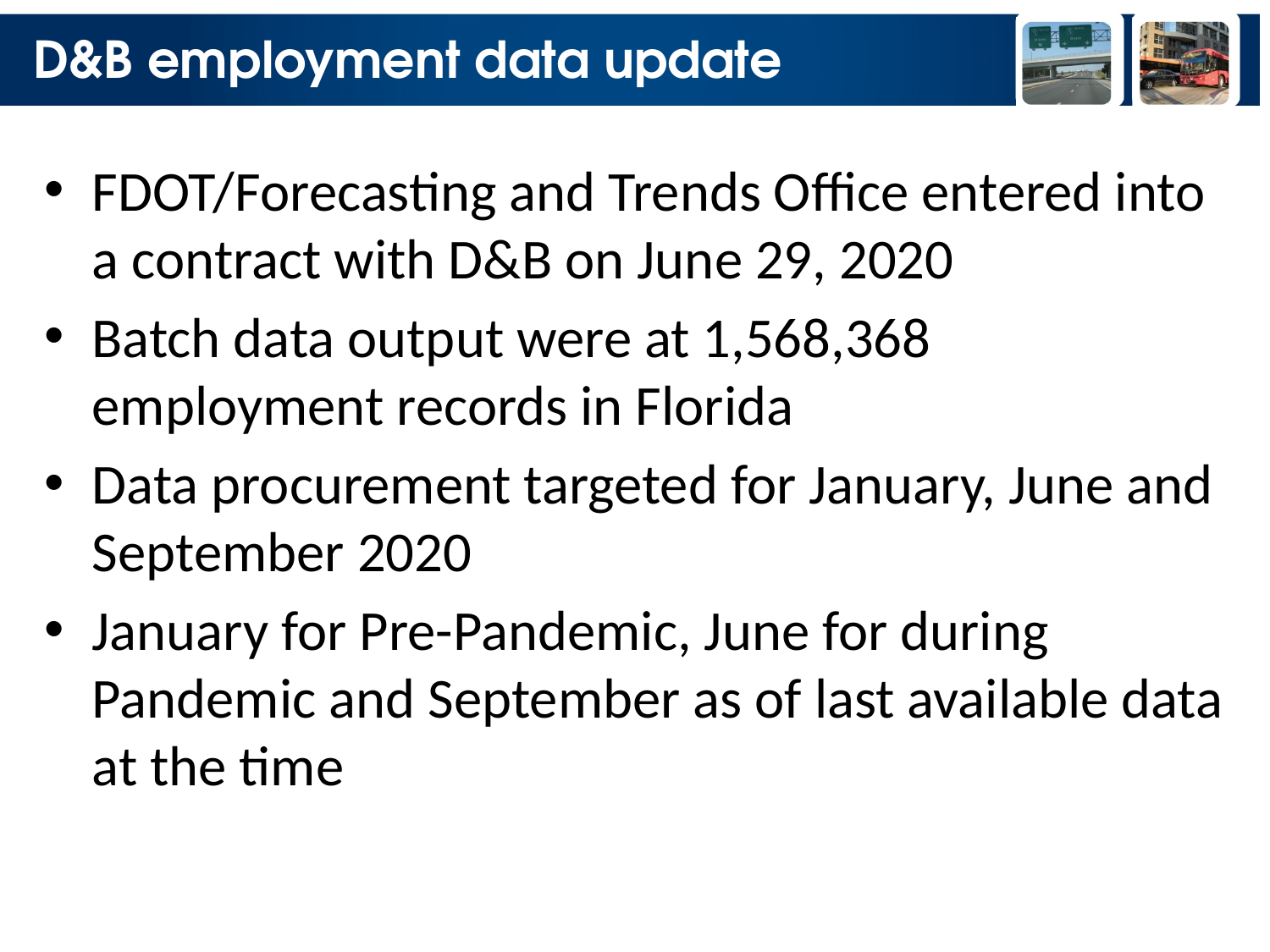

# D&B employment data update
FDOT/Forecasting and Trends Office entered into a contract with D&B on June 29, 2020
Batch data output were at 1,568,368 employment records in Florida
Data procurement targeted for January, June and September 2020
January for Pre-Pandemic, June for during Pandemic and September as of last available data at the time